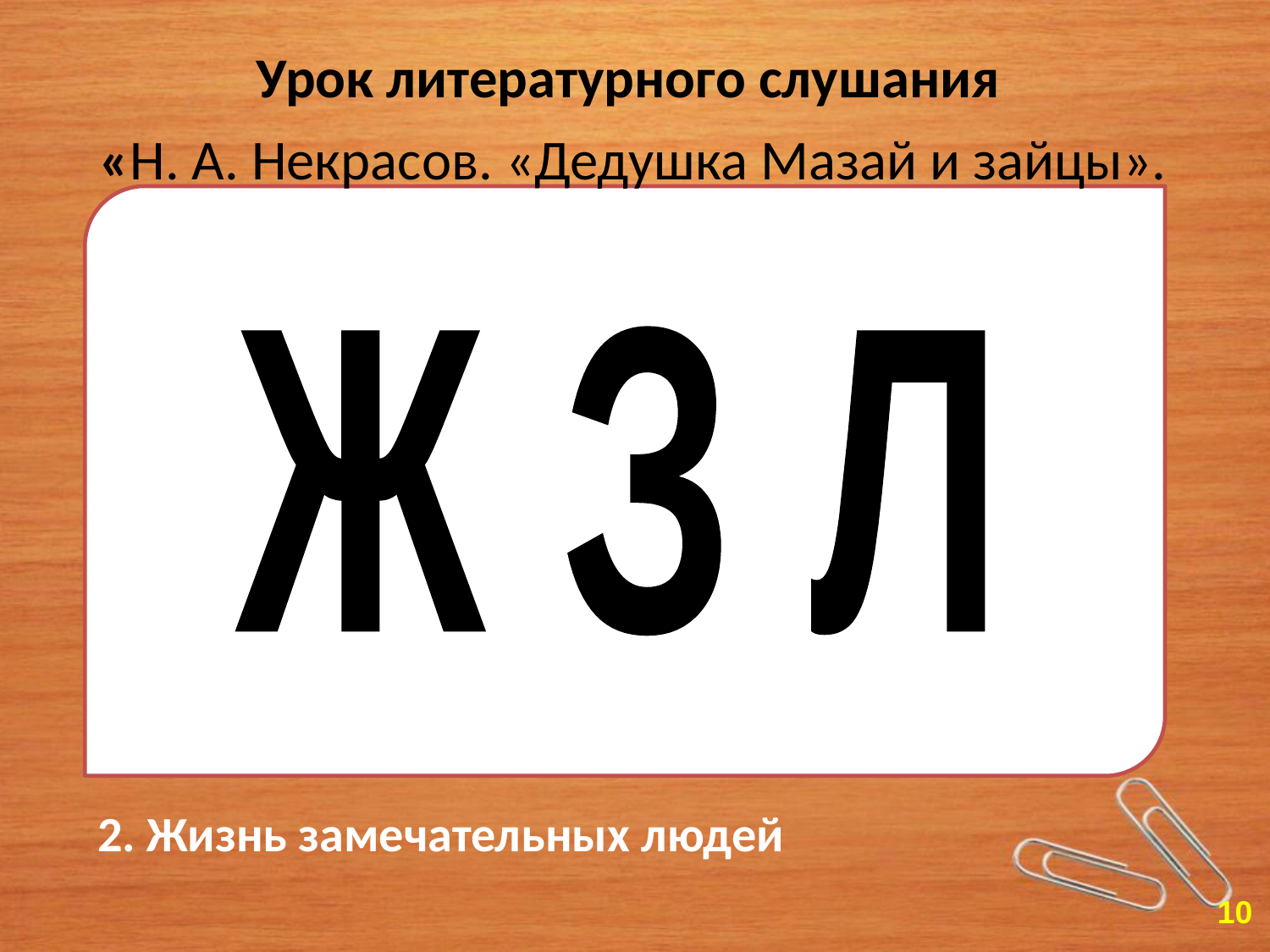

# Урок литературного слушания «Н. А. Некрасов. «Дедушка Мазай и зайцы».

Ж З Л
2. Жизнь замечательных людей
10